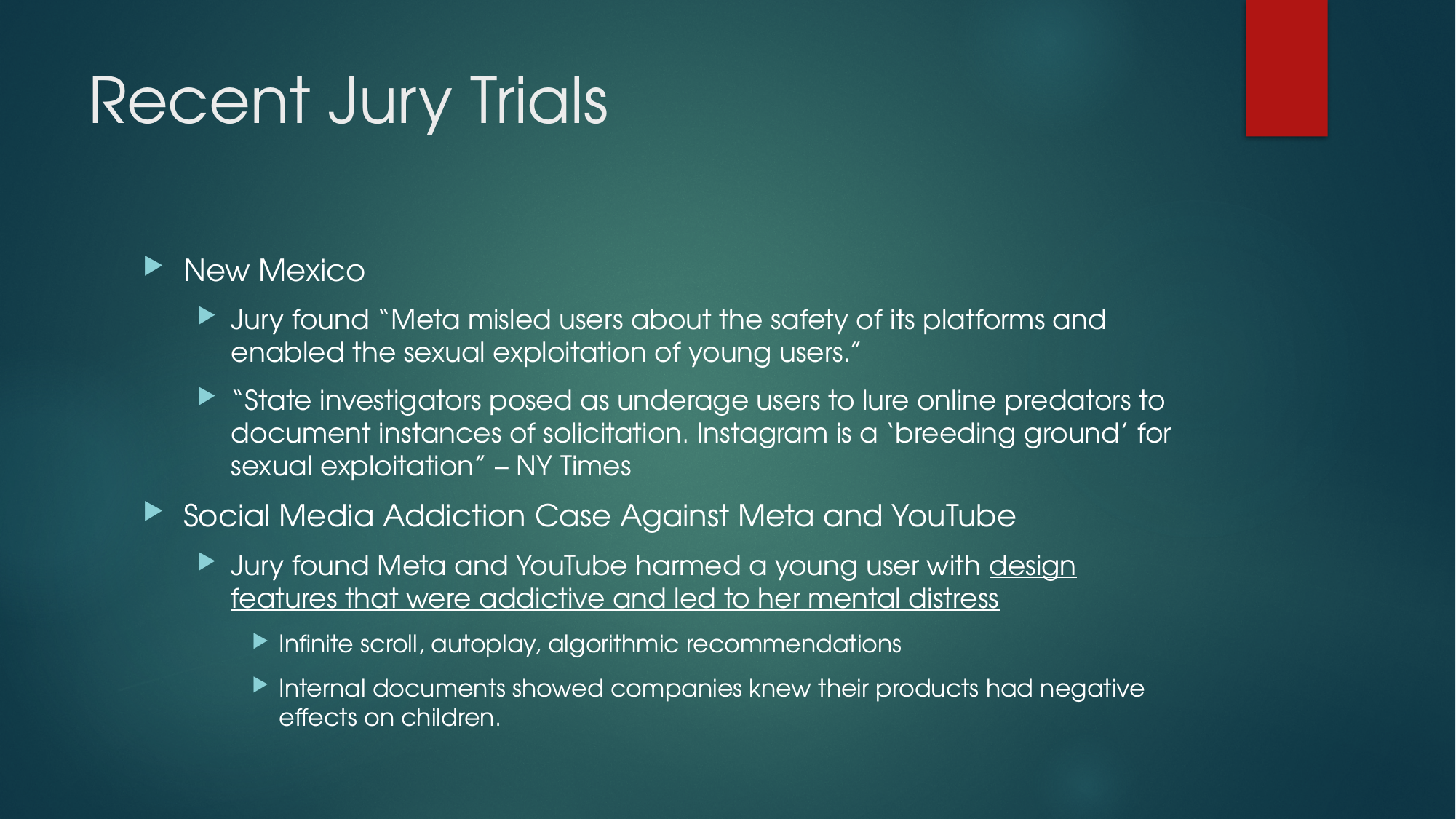

# Recent Jury Trials
New Mexico
Jury found “Meta misled users about the safety of its platforms and enabled the sexual exploitation of young users.”
“State investigators posed as underage users to lure online predators to document instances of solicitation. Instagram is a ‘breeding ground’ for sexual exploitation” – NY Times
Social Media Addiction Case Against Meta and YouTube
Jury found Meta and YouTube harmed a young user with design features that were addictive and led to her mental distress
Infinite scroll, autoplay, algorithmic recommendations
Internal documents showed companies knew their products had negative effects on children.